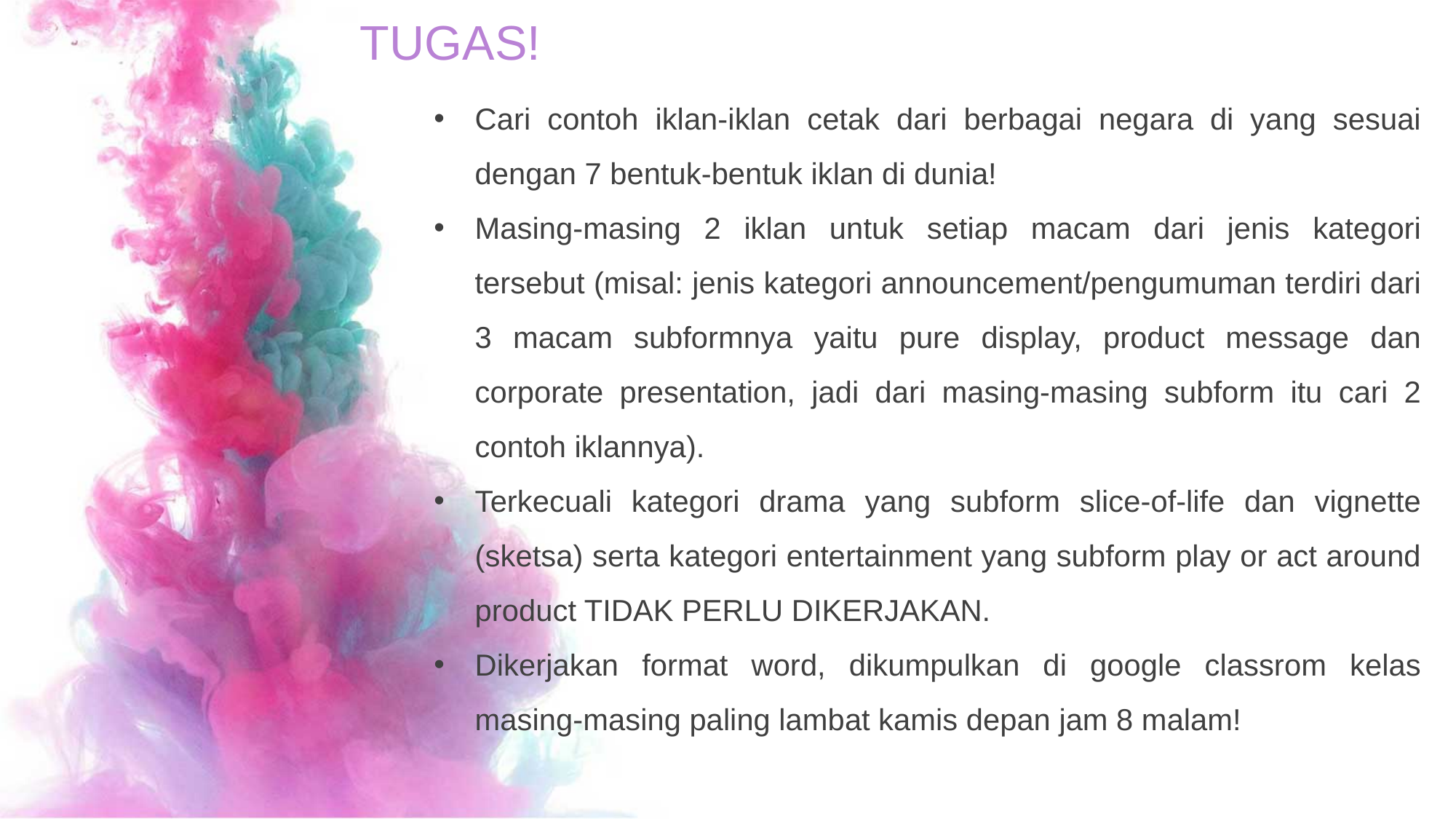

TUGAS!
Cari contoh iklan-iklan cetak dari berbagai negara di yang sesuai dengan 7 bentuk-bentuk iklan di dunia!
Masing-masing 2 iklan untuk setiap macam dari jenis kategori tersebut (misal: jenis kategori announcement/pengumuman terdiri dari 3 macam subformnya yaitu pure display, product message dan corporate presentation, jadi dari masing-masing subform itu cari 2 contoh iklannya).
Terkecuali kategori drama yang subform slice-of-life dan vignette (sketsa) serta kategori entertainment yang subform play or act around product TIDAK PERLU DIKERJAKAN.
Dikerjakan format word, dikumpulkan di google classrom kelas masing-masing paling lambat kamis depan jam 8 malam!